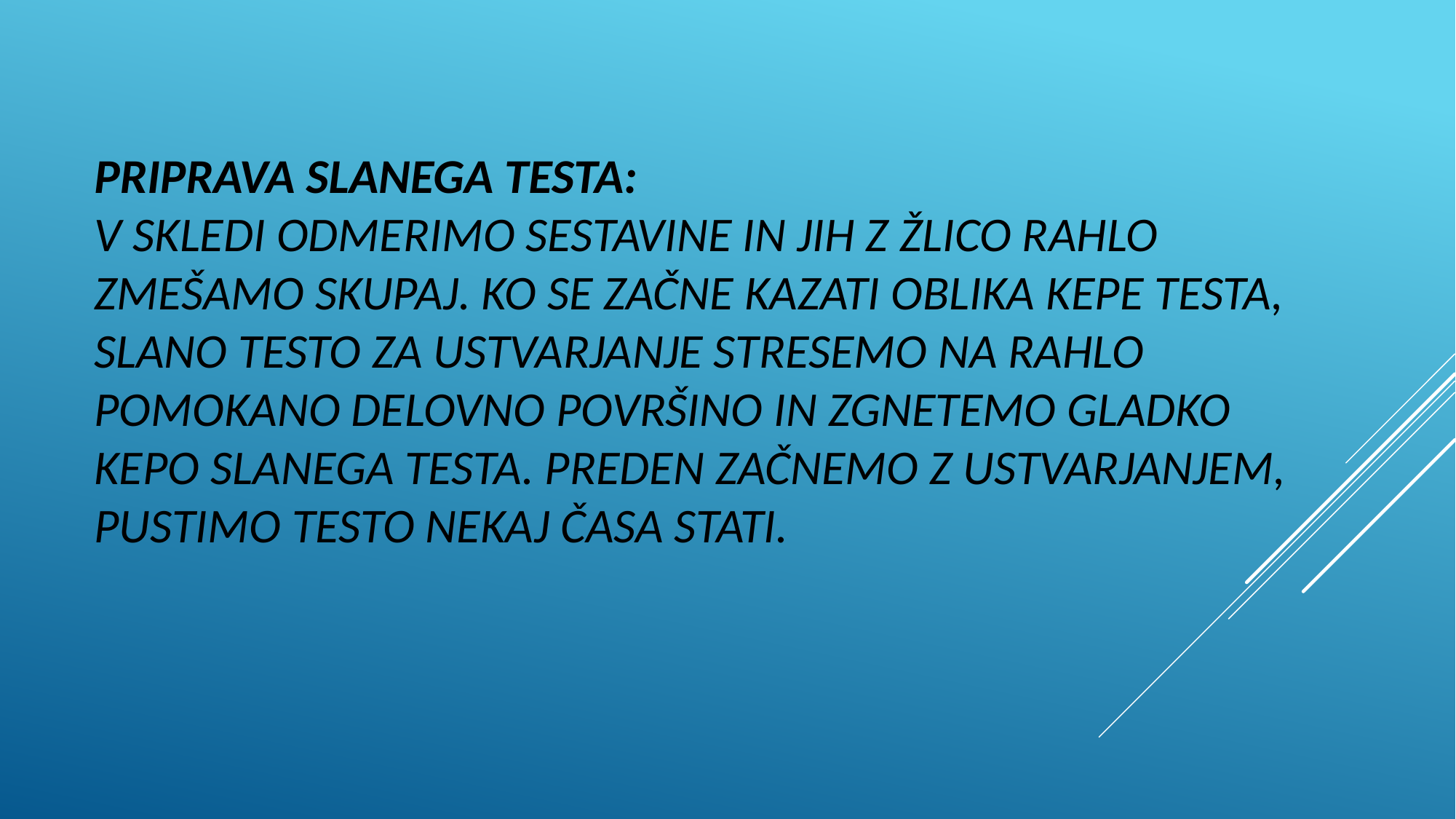

# PRIPRAVA SLANEGA TESTA: V SKLEDI ODMERIMO SESTAVINE IN JIH Z ŽLICO RAHLO ZMEŠAMO SKUPAJ. KO SE ZAČNE KAZATI OBLIKA KEPE TESTA, SLANO TESTO ZA USTVARJANJE STRESEMO NA RAHLO POMOKANO DELOVNO POVRŠINO IN ZGNETEMO GLADKO KEPO SLANEGA TESTA. PREDEN ZAČNEMO Z USTVARJANJEM, PUSTIMO TESTO NEKAJ ČASA STATI.